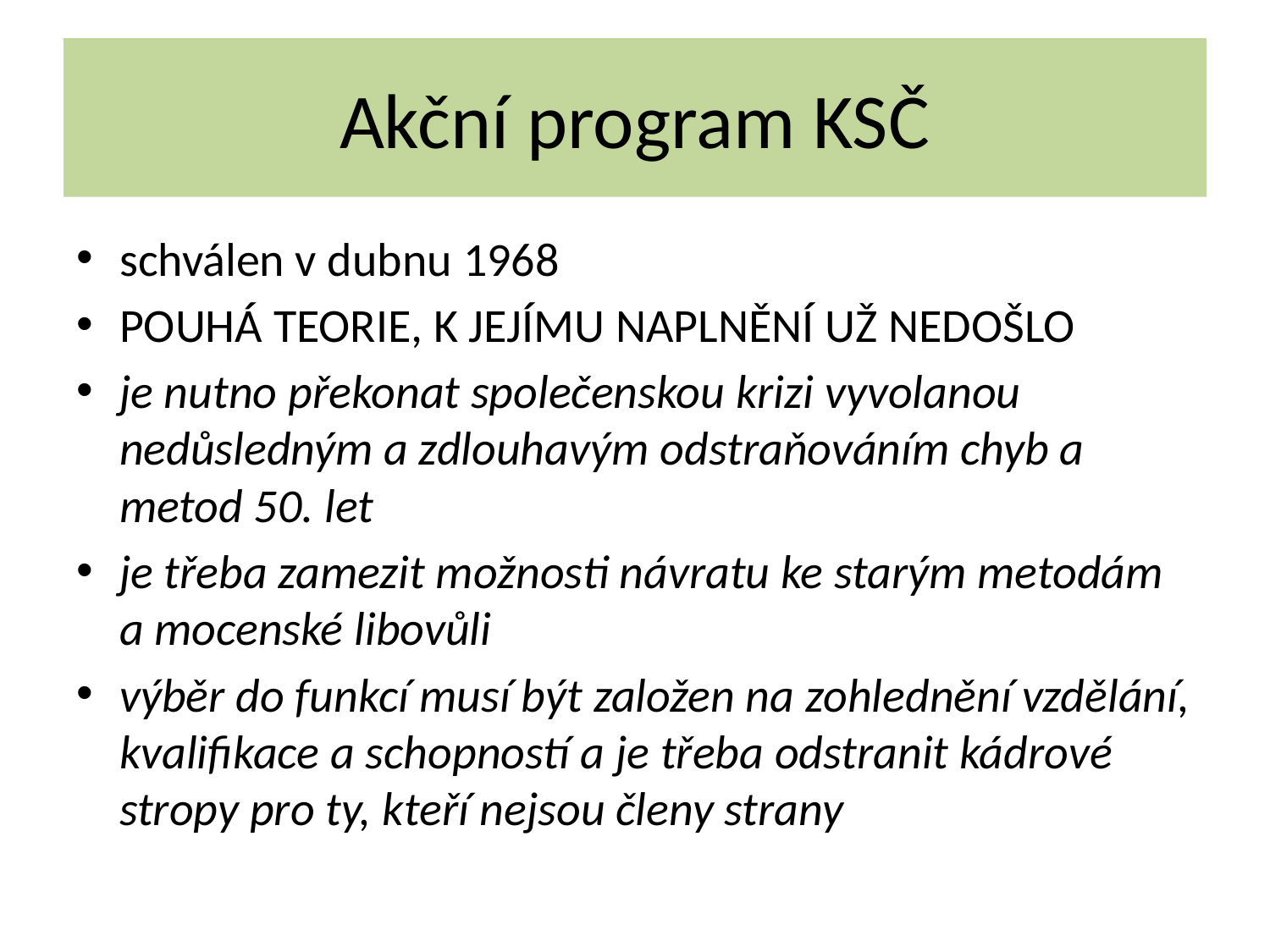

# Akční program KSČ
schválen v dubnu 1968
POUHÁ TEORIE, K JEJÍMU NAPLNĚNÍ UŽ NEDOŠLO
je nutno překonat společenskou krizi vyvolanou nedůsledným a zdlouhavým odstraňováním chyb a metod 50. let
je třeba zamezit možnosti návratu ke starým metodám a mocenské libovůli
výběr do funkcí musí být založen na zohlednění vzdělání, kvalifikace a schopností a je třeba odstranit kádrové stropy pro ty, kteří nejsou členy strany